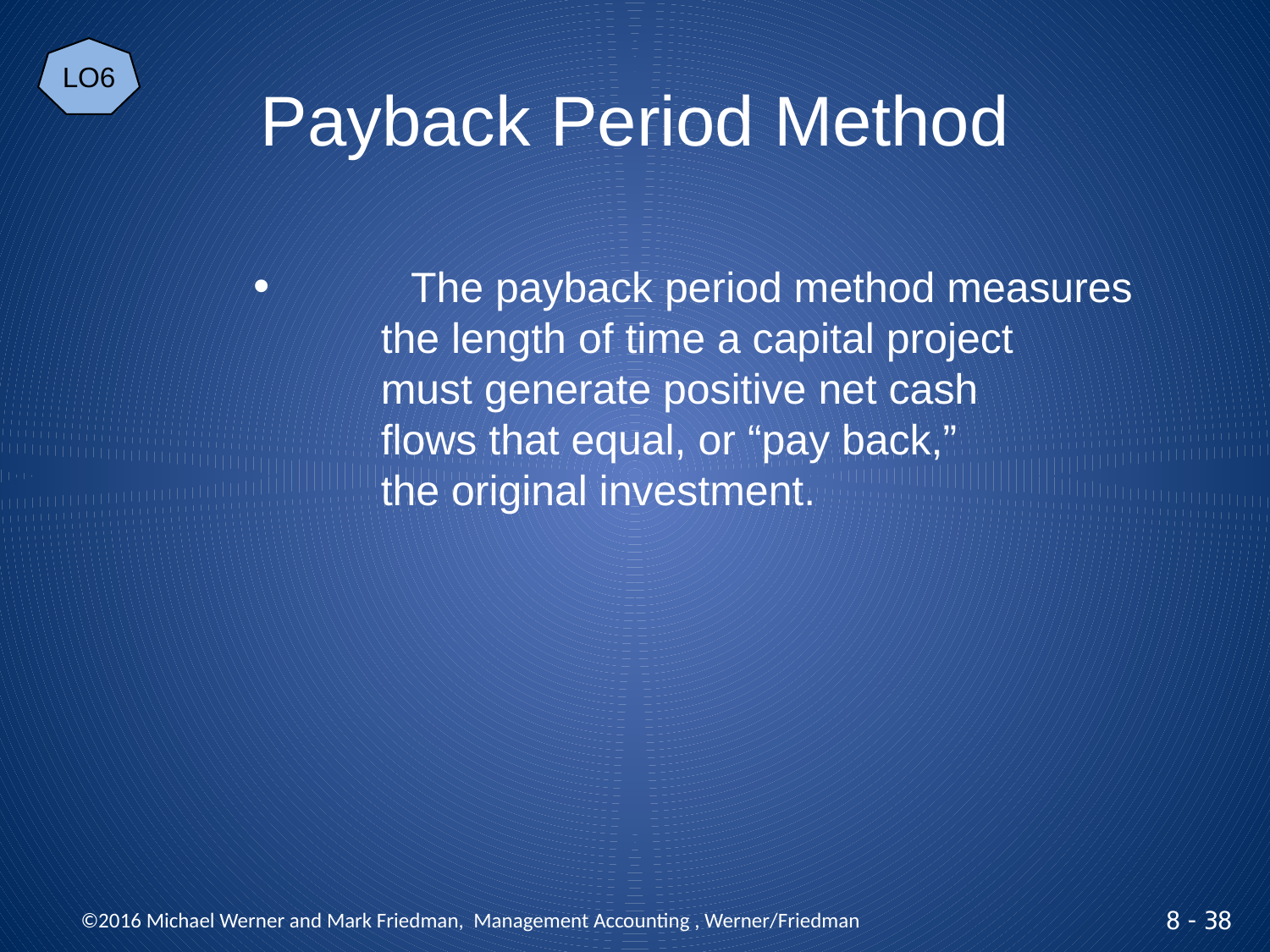

LO6
# Payback Period Method
 	The payback period method measures
	the length of time a capital project
	must generate positive net cash
	flows that equal, or “pay back,”
	the original investment.
 ©2016 Michael Werner and Mark Friedman,  Management Accounting , Werner/Friedman